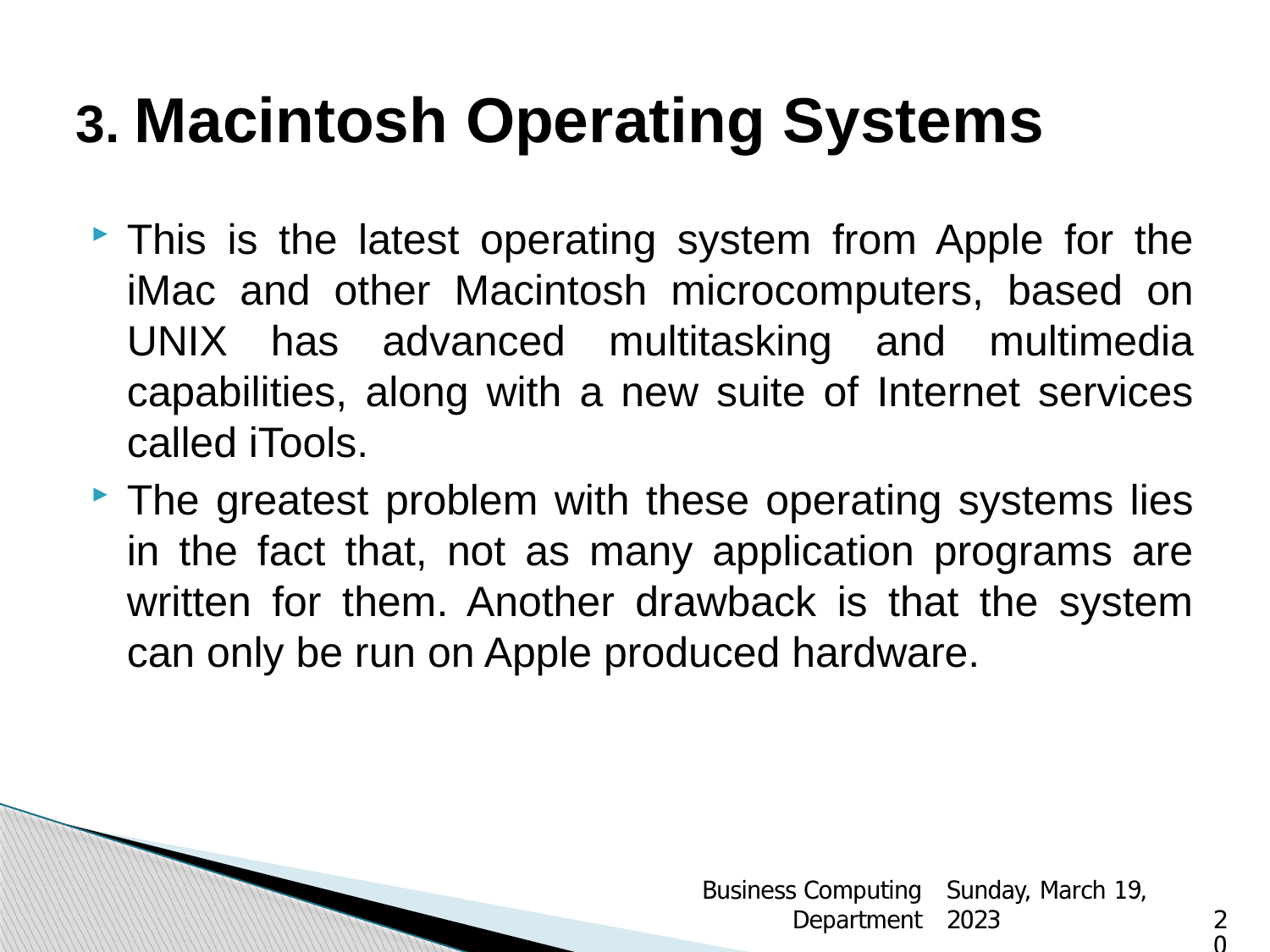

# 3. Macintosh Operating Systems
This is the latest operating system from Apple for the iMac and other Macintosh microcomputers, based on UNIX has advanced multitasking and multimedia capabilities, along with a new suite of Internet services called iTools.
The greatest problem with these operating systems lies in the fact that, not as many application programs are written for them. Another drawback is that the system can only be run on Apple produced hardware.

Business Computing Department
Sunday, March 19, 2023
20